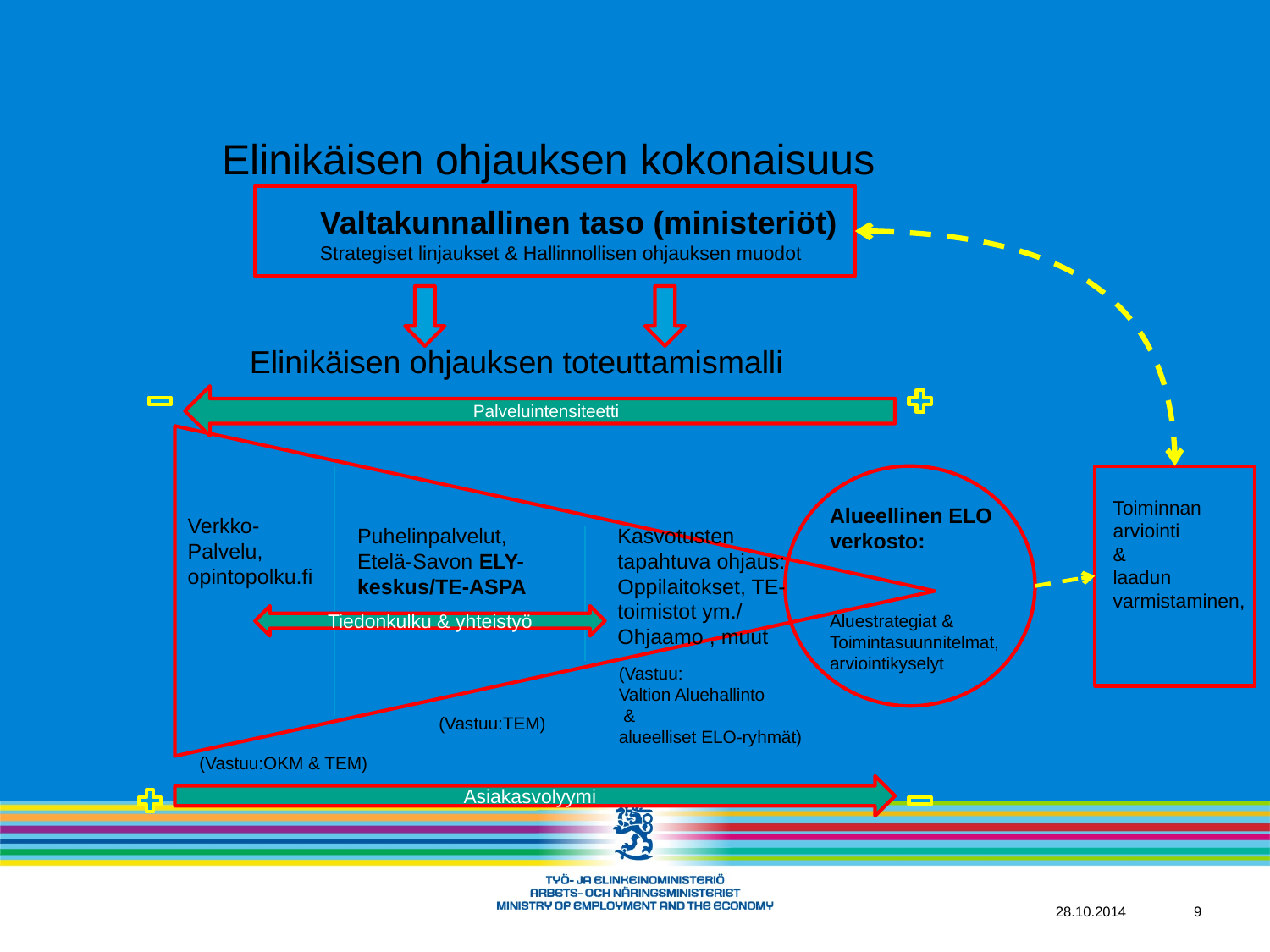

Elinikäisen ohjauksen kokonaisuus

Valtakunnallinen taso (ministeriöt)
Strategiset linjaukset & Hallinnollisen ohjauksen muodot

Elinikäisen ohjauksen toteuttamismalli

Palveluintensiteetti

Toiminnan
arviointi
&
laadun
varmistaminen,
Alueellinen ELO
verkosto:

Aluestrategiat &
Toimintasuunnitelmat,
arviointikyselyt
Verkko-
Palvelu,
opintopolku.fi
Puhelinpalvelut,
Etelä-Savon ELY-keskus/TE-ASPA
Kasvotusten
tapahtuva ohjaus:
Oppilaitokset, TE-toimistot ym./ Ohjaamo , muut
Tiedonkulku & yhteistyö
(Vastuu:
Valtion Aluehallinto
 &
alueelliset ELO-ryhmät)
(Vastuu:TEM)
(Vastuu:OKM & TEM)
Asiakasvolyymi

28.10.2014
9